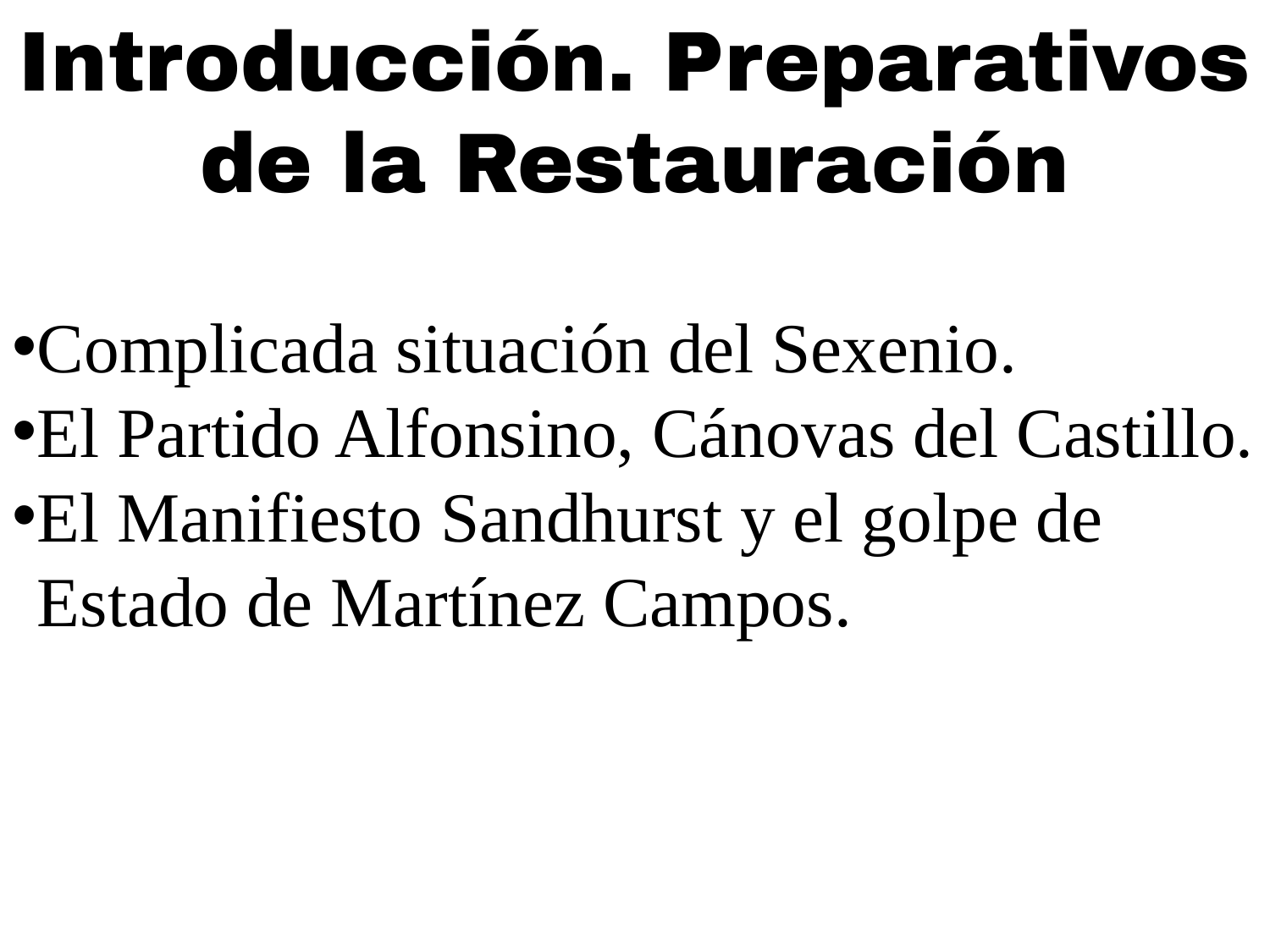

Introducción. Preparativos de la Restauración
Complicada situación del Sexenio.
El Partido Alfonsino, Cánovas del Castillo.
El Manifiesto Sandhurst y el golpe de Estado de Martínez Campos.